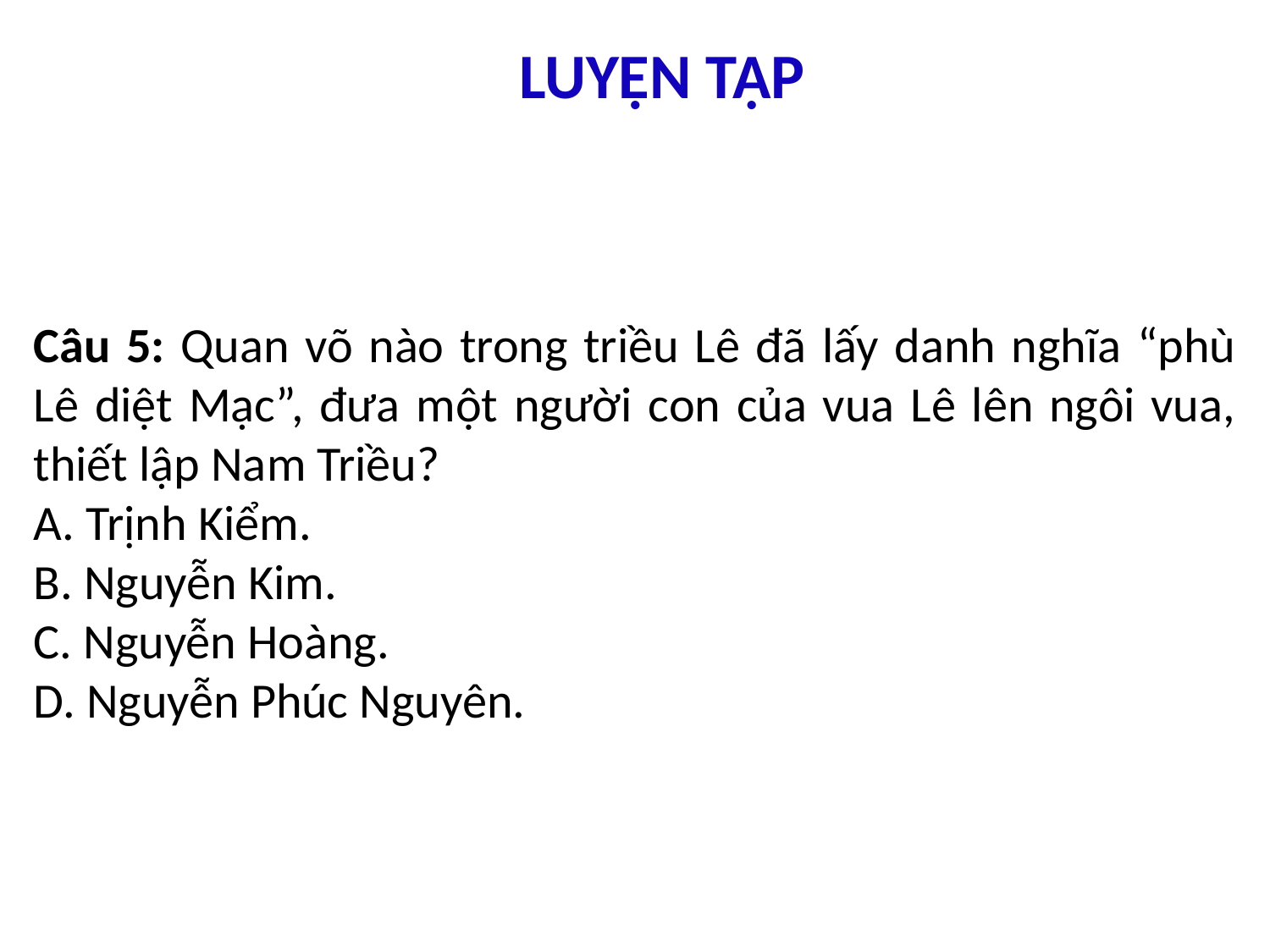

LUYỆN TẬP
Câu 5: Quan võ nào trong triều Lê đã lấy danh nghĩa “phù Lê diệt Mạc”, đưa một người con của vua Lê lên ngôi vua, thiết lập Nam Triều?
A. Trịnh Kiểm.
B. Nguyễn Kim.
C. Nguyễn Hoàng.
D. Nguyễn Phúc Nguyên.